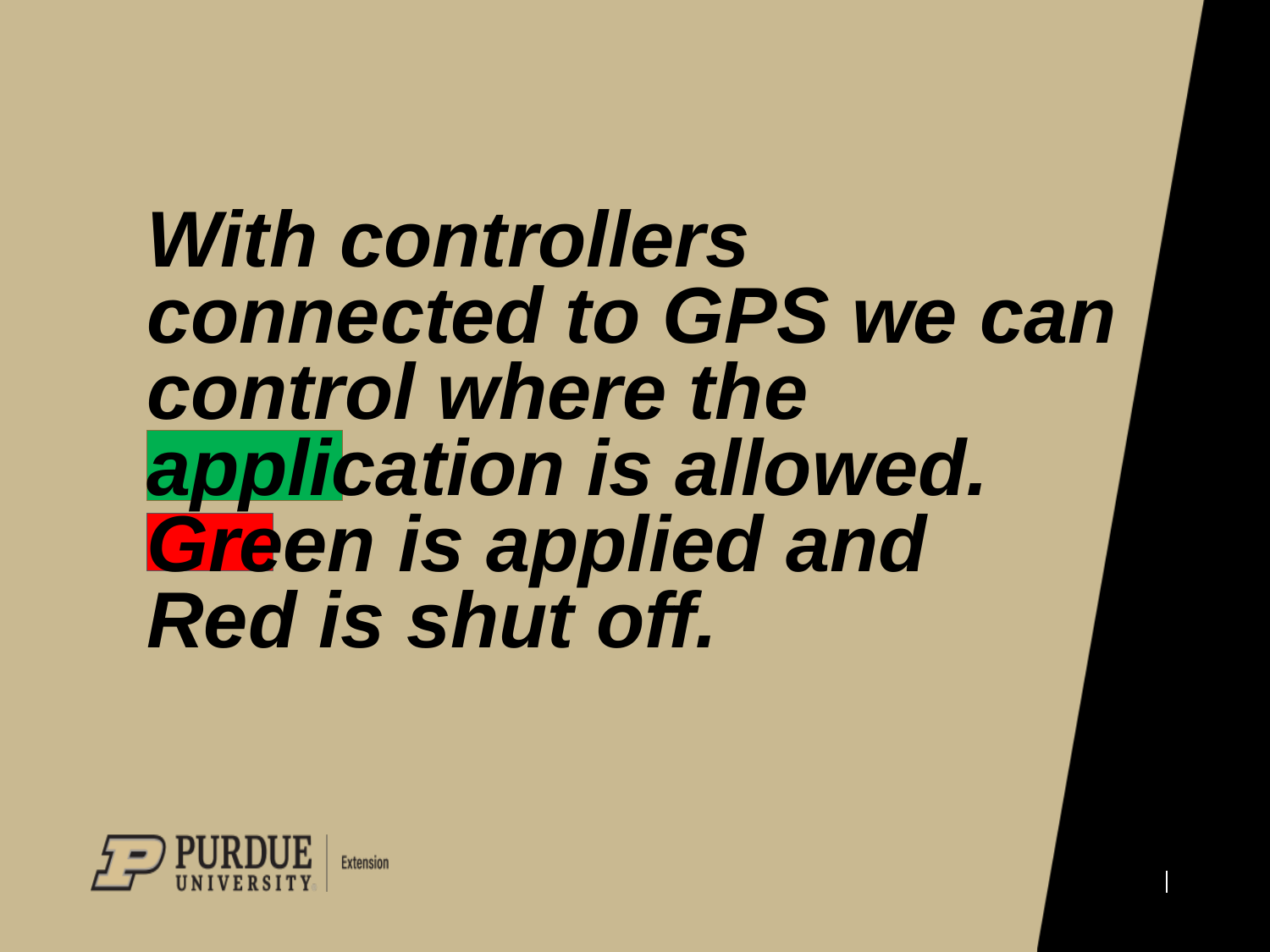

# With controllers connected to GPS we can control where the application is allowed. Green is applied and Red is shut off.